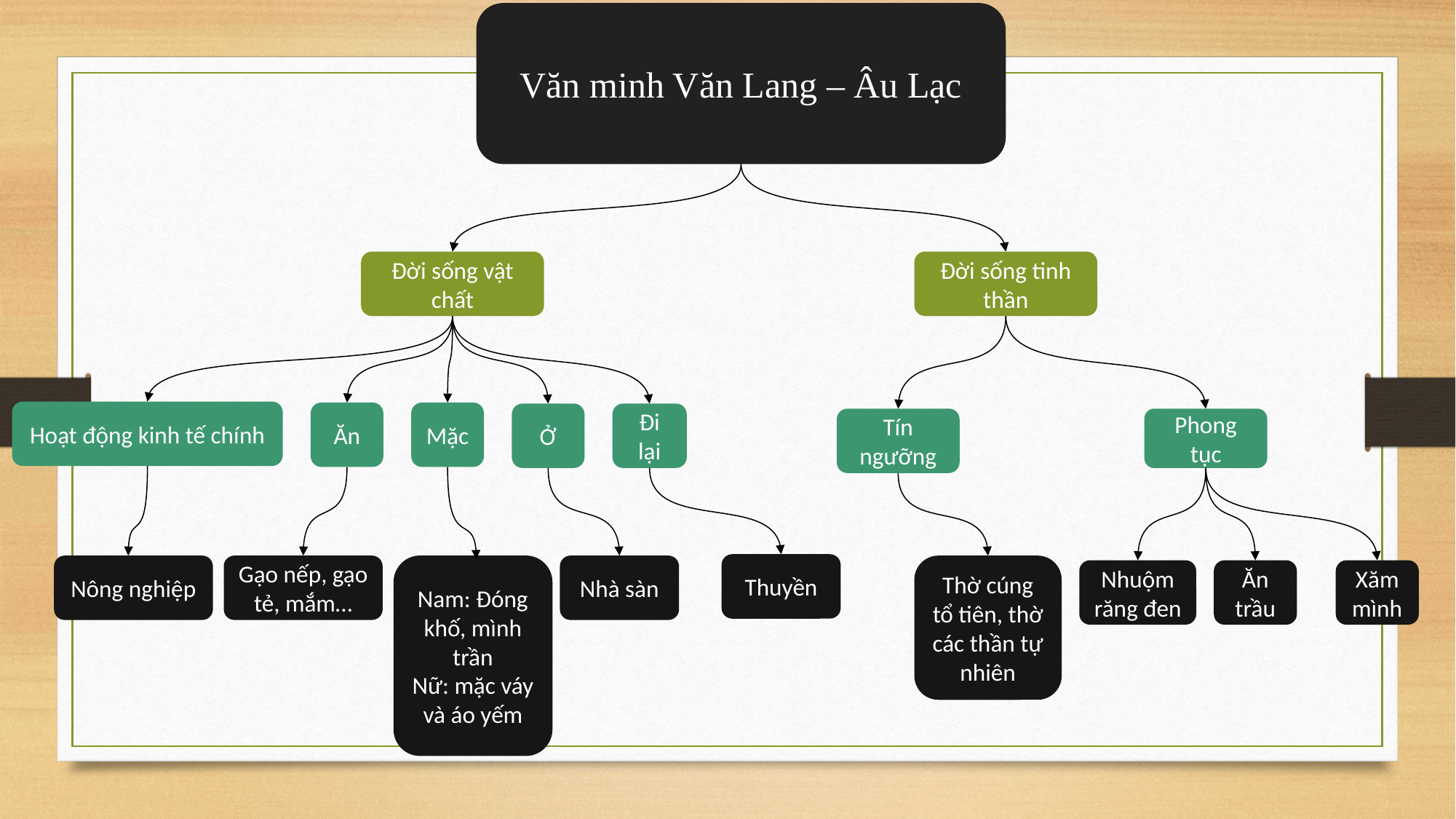

Văn minh Văn Lang – Âu Lạc
Đời sống vật chất
Đời sống tinh thần
Hoạt động kinh tế chính
Ăn
Mặc
Ở
Đi lại
Tín ngưỡng
Phong tục
Thuyền
Thờ cúng tổ tiên, thờ các thần tự nhiên
Nông nghiệp
Gạo nếp, gạo tẻ, mắm…

Nam: Đóng khố, mình trần
Nữ: mặc váy và áo yếm

Nhà sàn
Nhuộm răng đen
Ăn trầu
Xăm mình